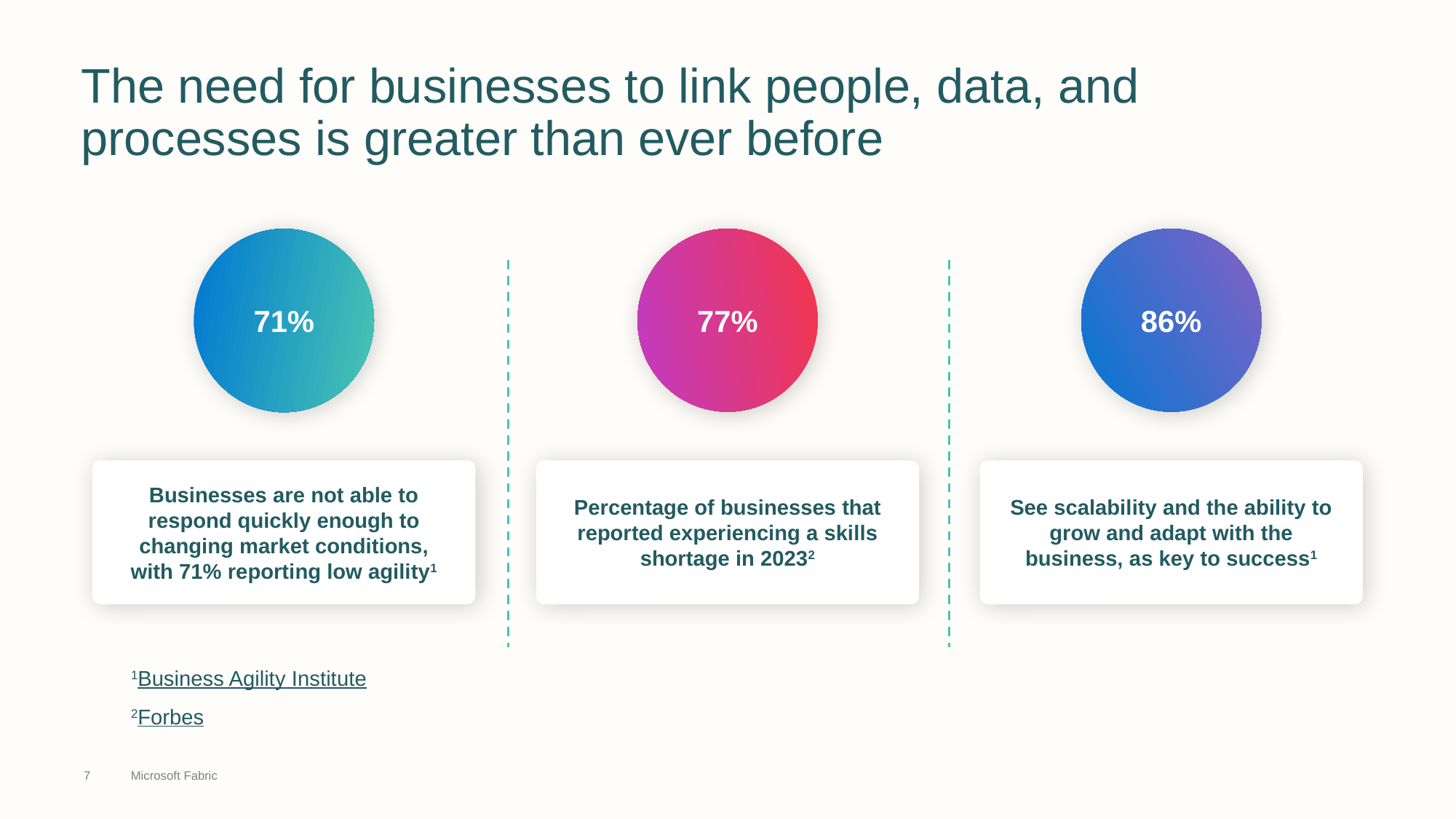

# The need for businesses to link people, data, and processes is greater than ever before
71%
77%
86%
Businesses are not able to respond quickly enough to changing market conditions, with 71% reporting low agility1
Percentage of businesses that reported experiencing a skills shortage in 20232
See scalability and the ability to grow and adapt with the business, as key to success1
1Business Agility Institute
2Forbes
7
Microsoft Fabric